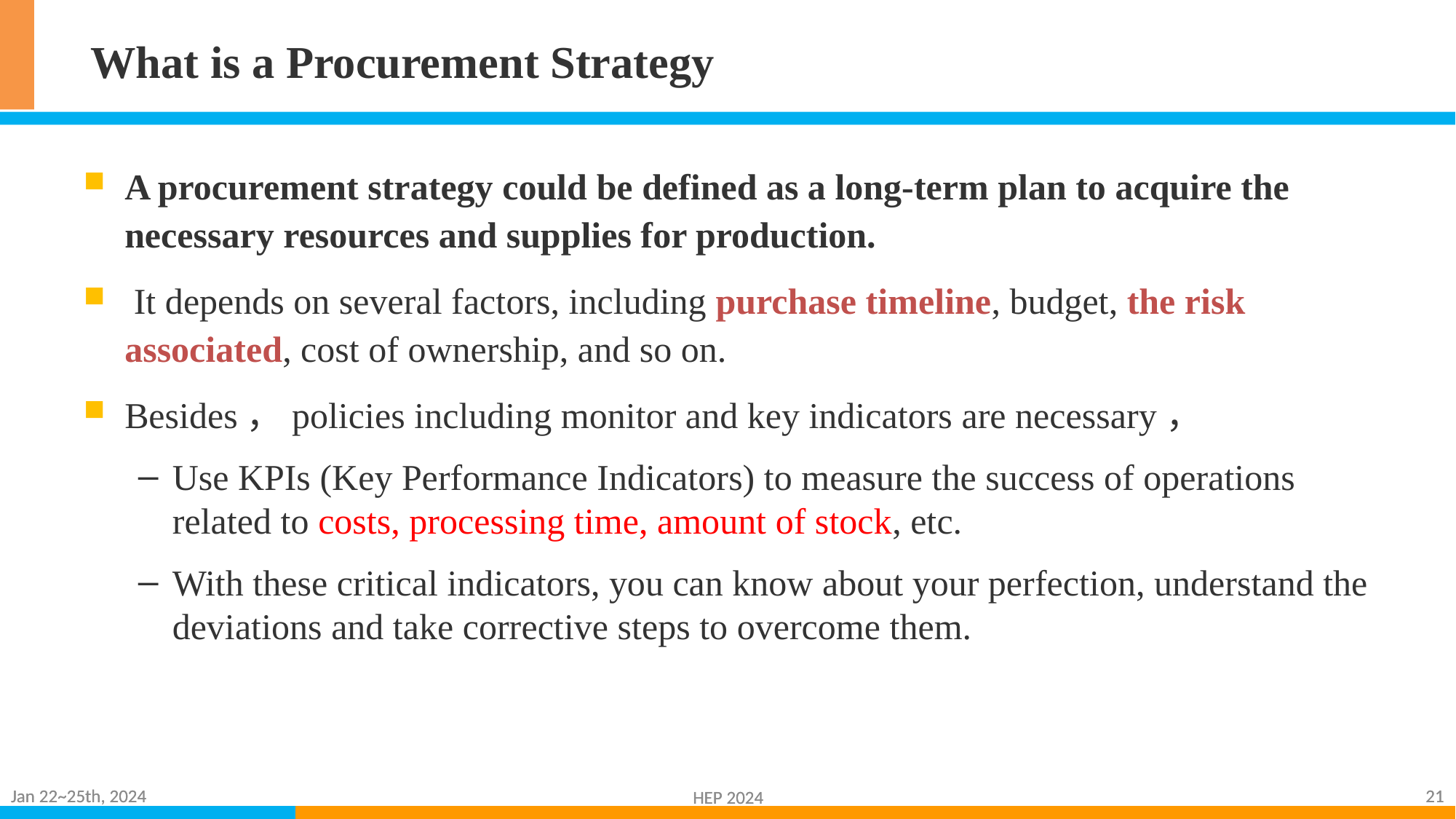

# What is a Procurement Strategy
A procurement strategy could be defined as a long-term plan to acquire the necessary resources and supplies for production.
 It depends on several factors, including purchase timeline, budget, the risk associated, cost of ownership, and so on.
Besides，policies including monitor and key indicators are necessary，
Use KPIs (Key Performance Indicators) to measure the success of operations related to costs, processing time, amount of stock, etc.
With these critical indicators, you can know about your perfection, understand the deviations and take corrective steps to overcome them.